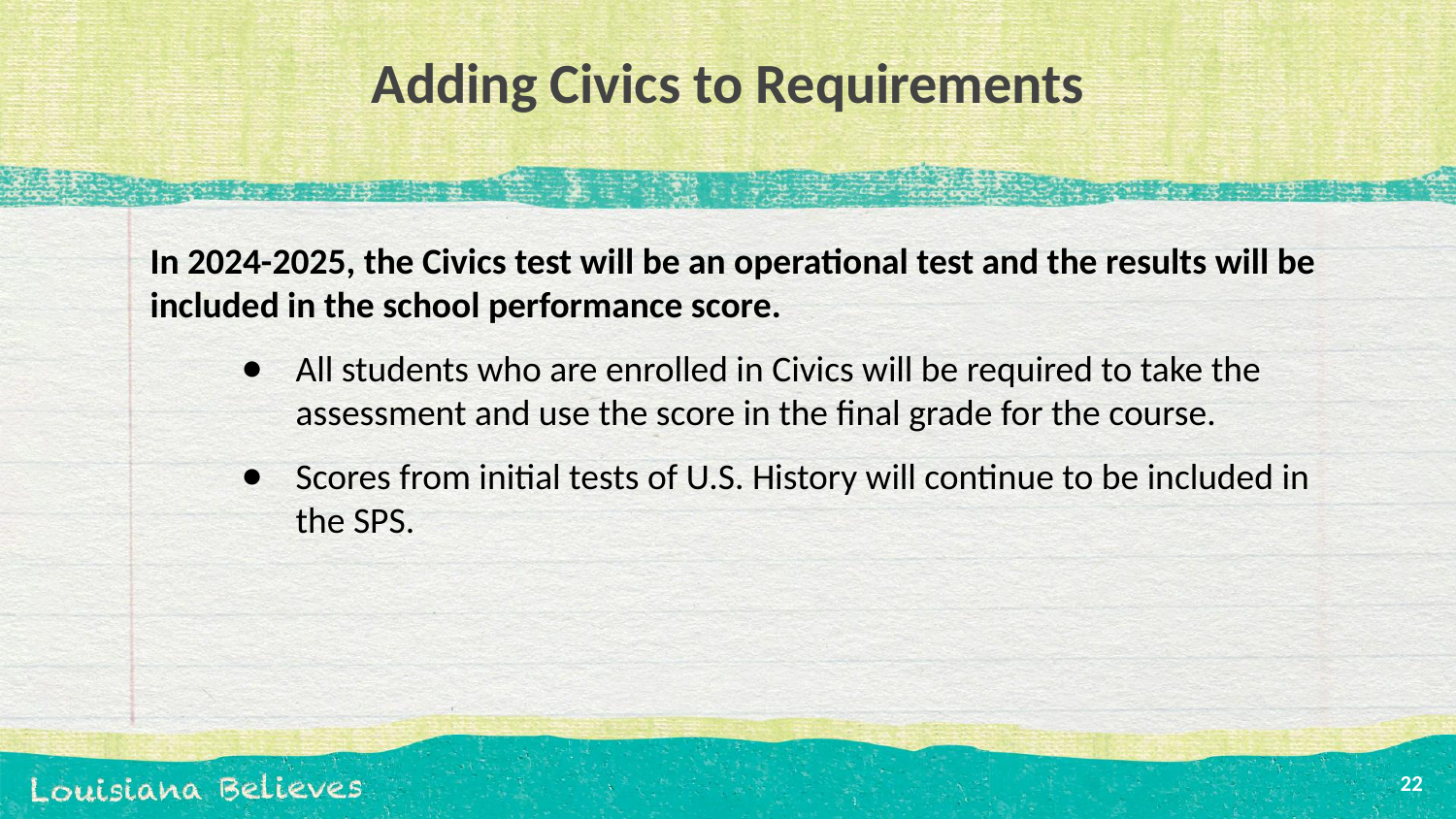

# Adding Civics to Requirements
In 2024-2025, the Civics test will be an operational test and the results will be included in the school performance score.
All students who are enrolled in Civics will be required to take the assessment and use the score in the final grade for the course.
Scores from initial tests of U.S. History will continue to be included in the SPS.